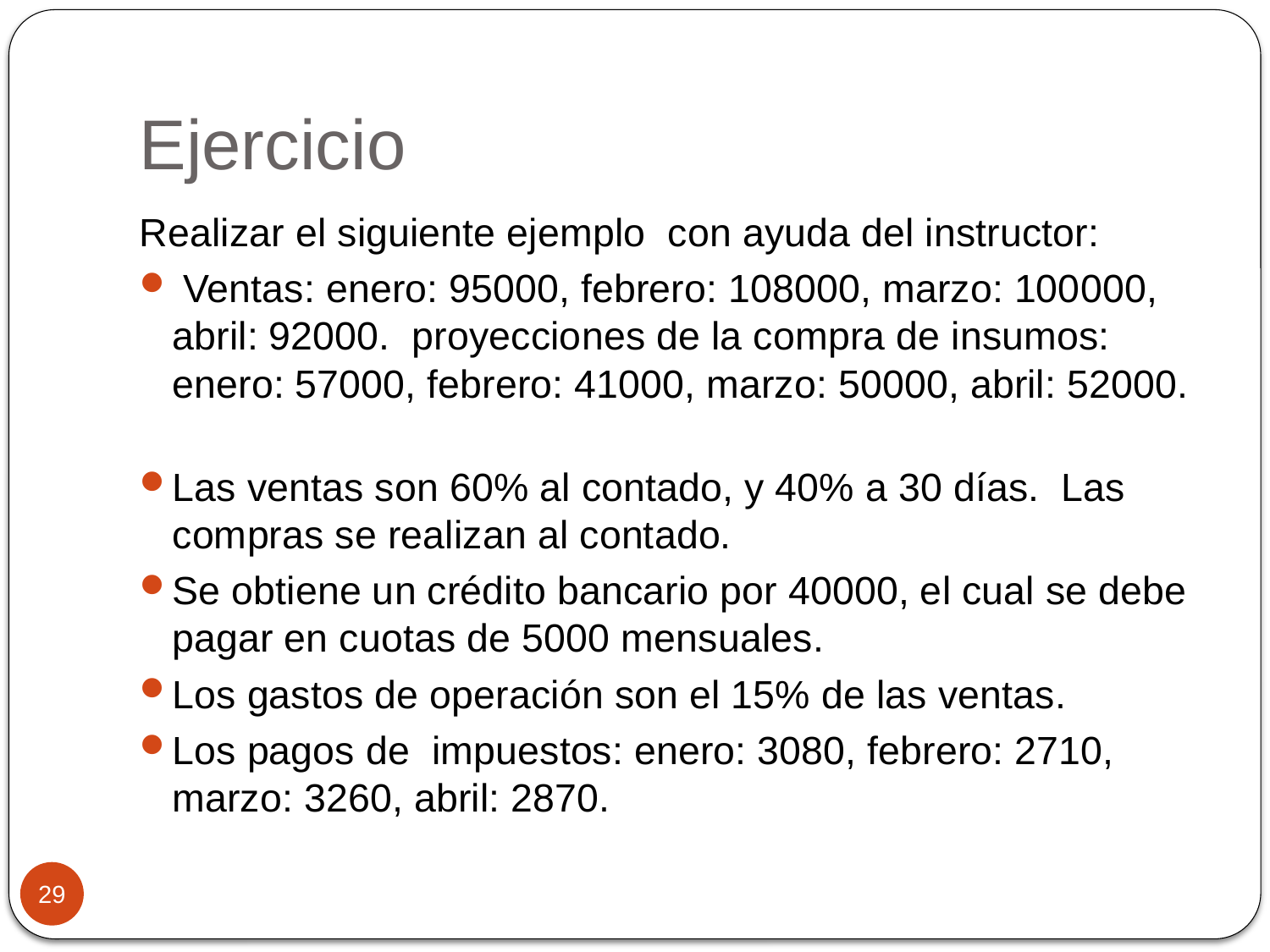

# Ejercicio
Realizar el siguiente ejemplo  con ayuda del instructor:
 Ventas: enero: 95000, febrero: 108000, marzo: 100000, abril: 92000.  proyecciones de la compra de insumos: enero: 57000, febrero: 41000, marzo: 50000, abril: 52000.
Las ventas son 60% al contado, y 40% a 30 días.  Las compras se realizan al contado.
Se obtiene un crédito bancario por 40000, el cual se debe pagar en cuotas de 5000 mensuales.
Los gastos de operación son el 15% de las ventas.
Los pagos de  impuestos: enero: 3080, febrero: 2710, marzo: 3260, abril: 2870.
29